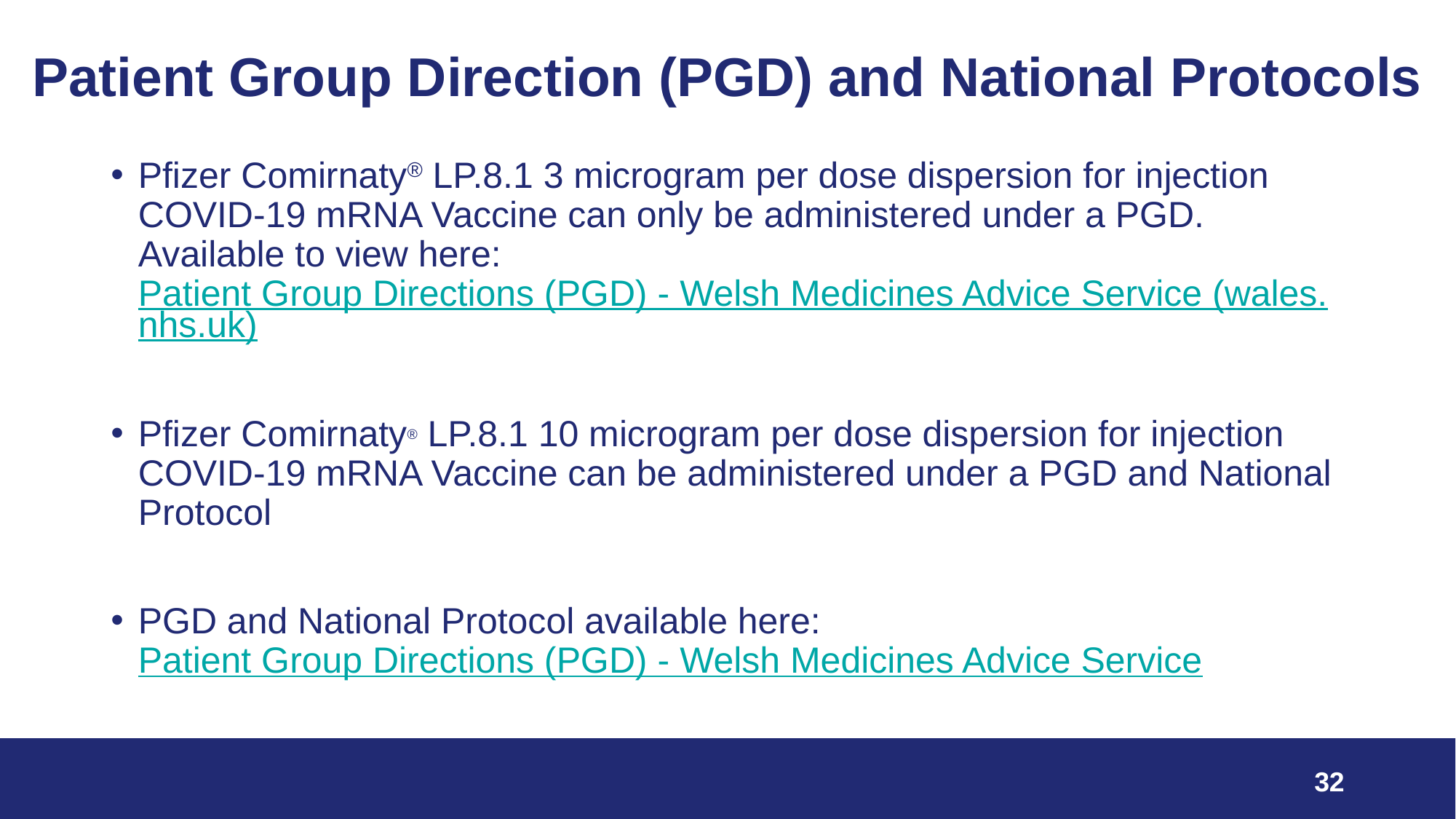

# Patient Group Direction (PGD) and National Protocols

Pfizer Comirnaty® LP.8.1 3 microgram per dose dispersion for injection COVID-19 mRNA Vaccine can only be administered under a PGD. Available to view here: Patient Group Directions (PGD) - Welsh Medicines Advice Service (wales.nhs.uk)

Pfizer Comirnaty® LP.8.1 10 microgram per dose dispersion for injection COVID-19 mRNA Vaccine can be administered under a PGD and National Protocol

PGD and National Protocol available here: Patient Group Directions (PGD) - Welsh Medicines Advice Service
32